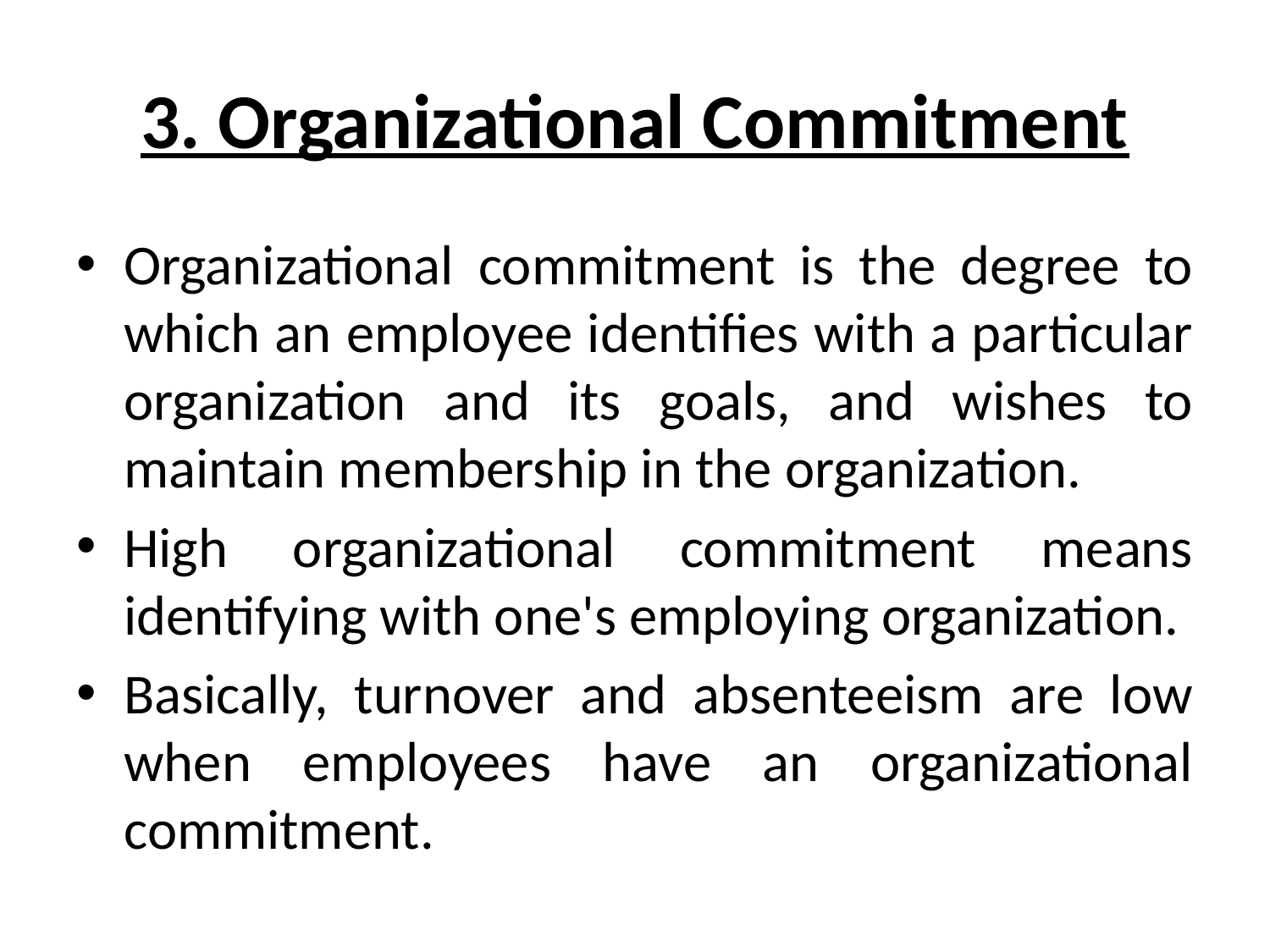

# 3. Organizational Commitment
Organizational commitment is the degree to which an employee identifies with a particular organization and its goals, and wishes to maintain membership in the organization.
High organizational commitment means identifying with one's employing organization.
Basically, turnover and absenteeism are low when employees have an organizational commitment.